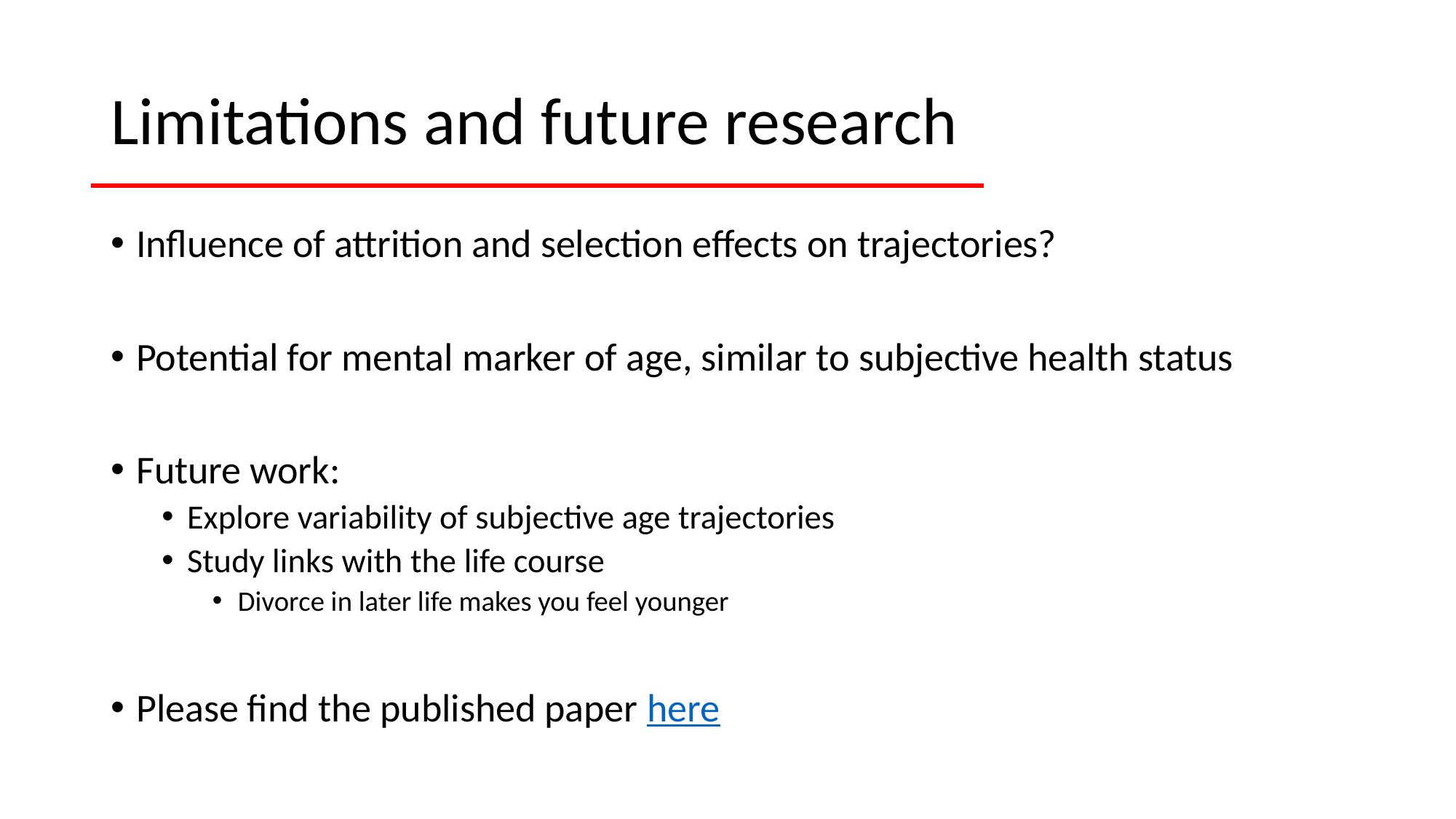

# Limitations and future research
Influence of attrition and selection effects on trajectories?

Potential for mental marker of age, similar to subjective health status

Future work:
Explore variability of subjective age trajectories
Study links with the life course
Divorce in later life makes you feel younger

Please find the published paper here